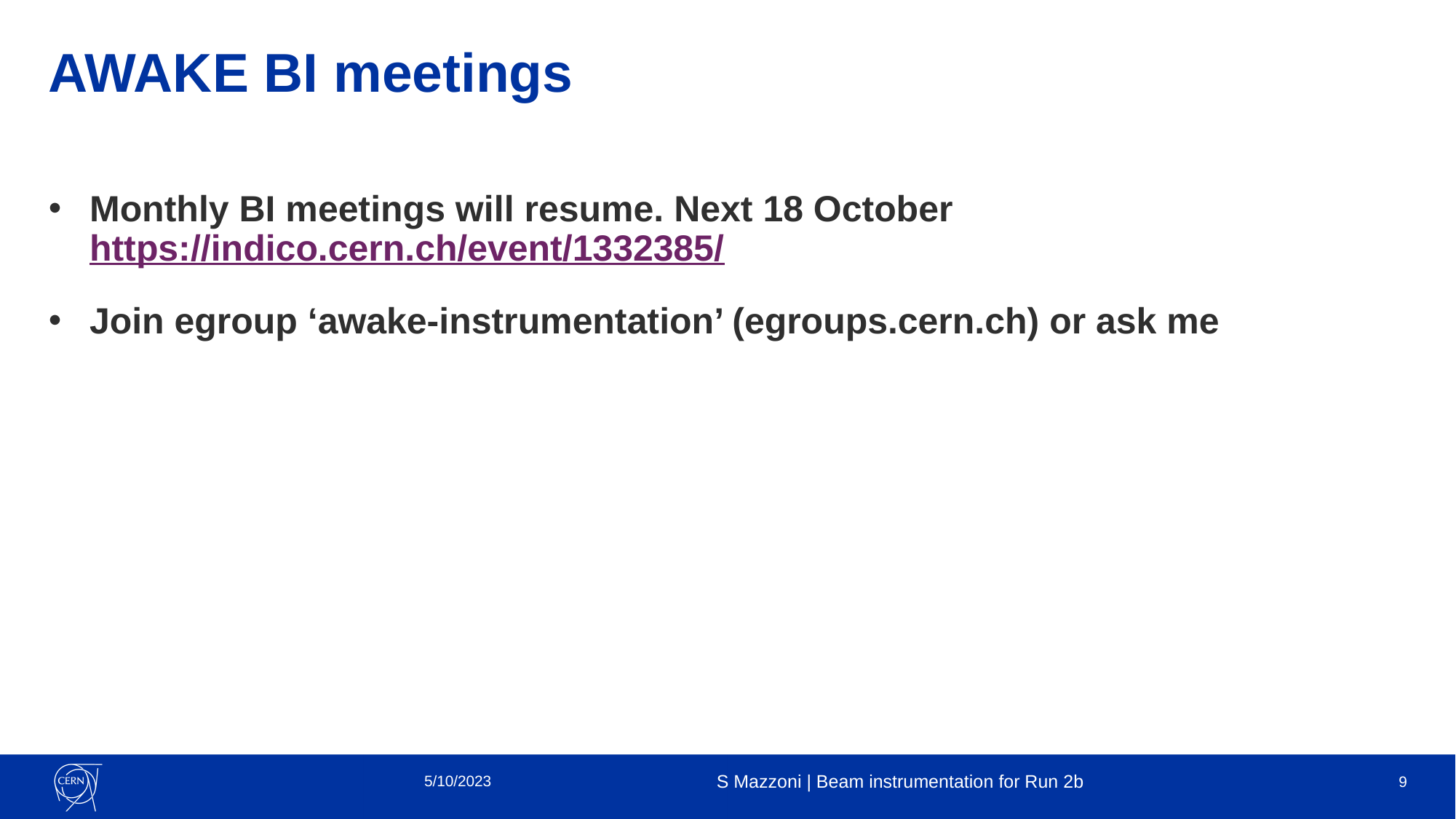

# AWAKE BI meetings
Monthly BI meetings will resume. Next 18 October  https://indico.cern.ch/event/1332385/
Join egroup ‘awake-instrumentation’ (egroups.cern.ch) or ask me

5/10/2023
S Mazzoni | Beam instrumentation for Run 2b
9